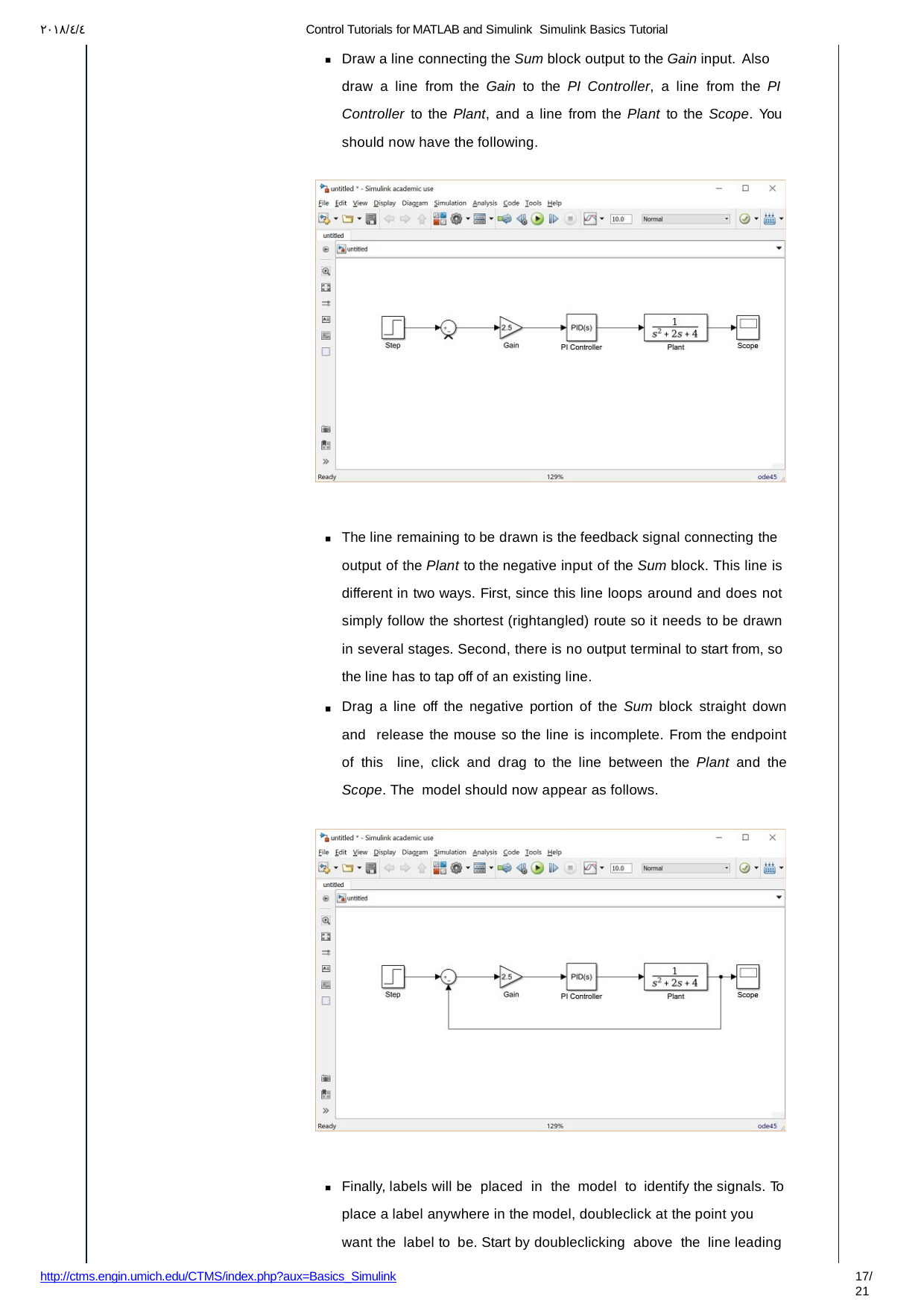

۲۰۱۸/٤/٤
Control Tutorials for MATLAB and Simulink ­ Simulink Basics Tutorial

Draw a line connecting the Sum block output to the Gain input. Also
draw a line from the Gain to the PI Controller, a line from the PI  Controller to the Plant, and a line from the Plant to the Scope. You  should now have the following.

The line remaining to be drawn is the feedback signal connecting the
output of the Plant to the negative input of the Sum block. This line is  different in two ways. First, since this line loops around and does not  simply follow the shortest (right­angled) route so it needs to be drawn  in several stages. Second, there is no output terminal to start from, so  the line has to tap off of an existing line.
Drag a line off the negative portion of the Sum block straight down and  release the mouse so the line is incomplete. From the endpoint of this  line, click and drag to the line between the Plant and the Scope. The  model should now appear as follows.

Finally, labels will be  placed  in  the  model  to  identify the signals. To
place a label anywhere in the model, double­click at the point you  want the  label to  be. Start by double­clicking  above  the  line leading

http://ctms.engin.umich.edu/CTMS/index.php?aux=Basics_Simulink
17/21